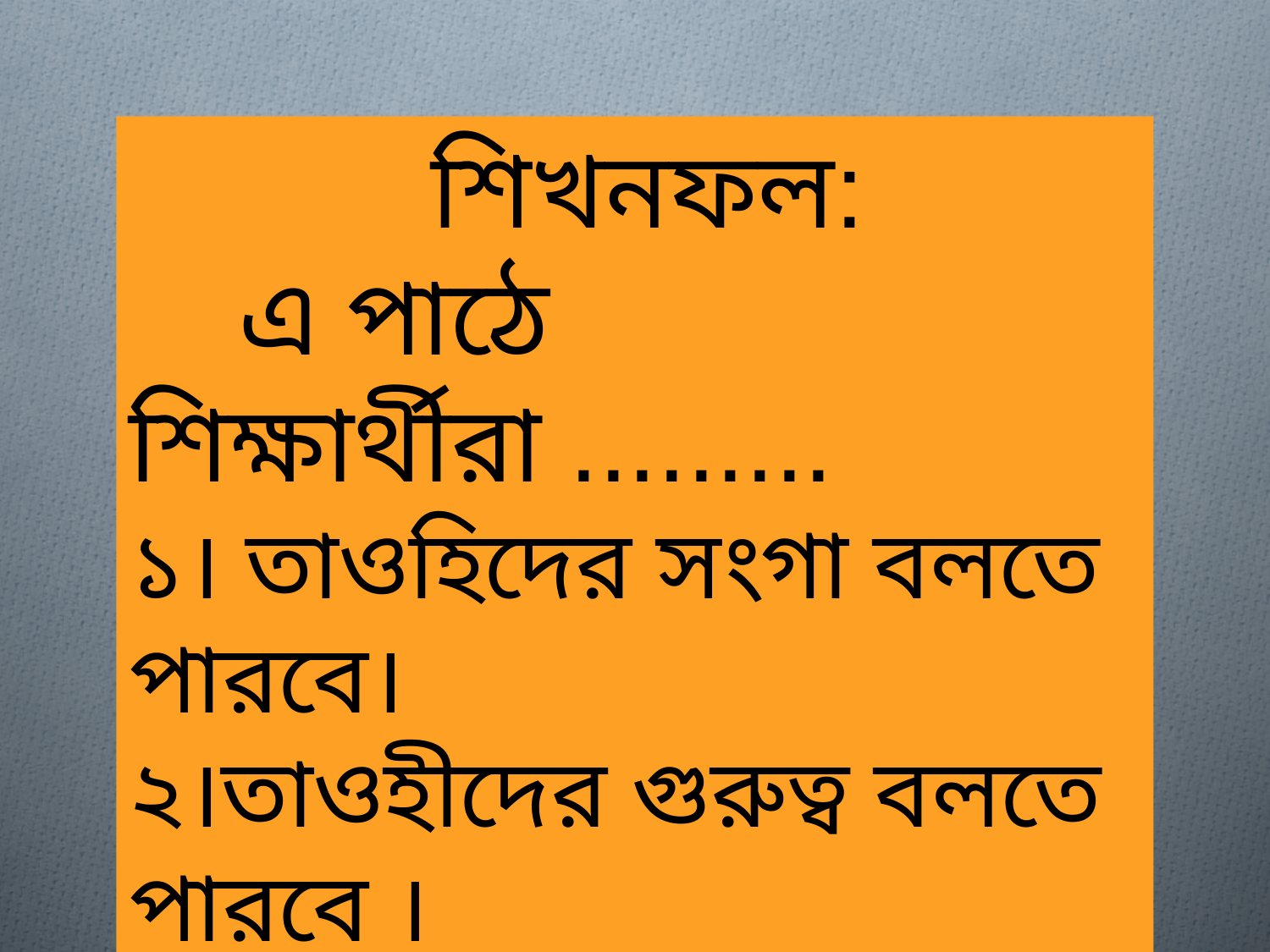

শিখনফল:
    এ পাঠে শিক্ষার্থীরা .........
১। তাওহিদের সংগা বলতে পারবে।
২।তাওহীদের গুরুত্ব বলতে পারবে ।
৩। মহান আল্লাহর পরিচয় বলতে পারবে ।